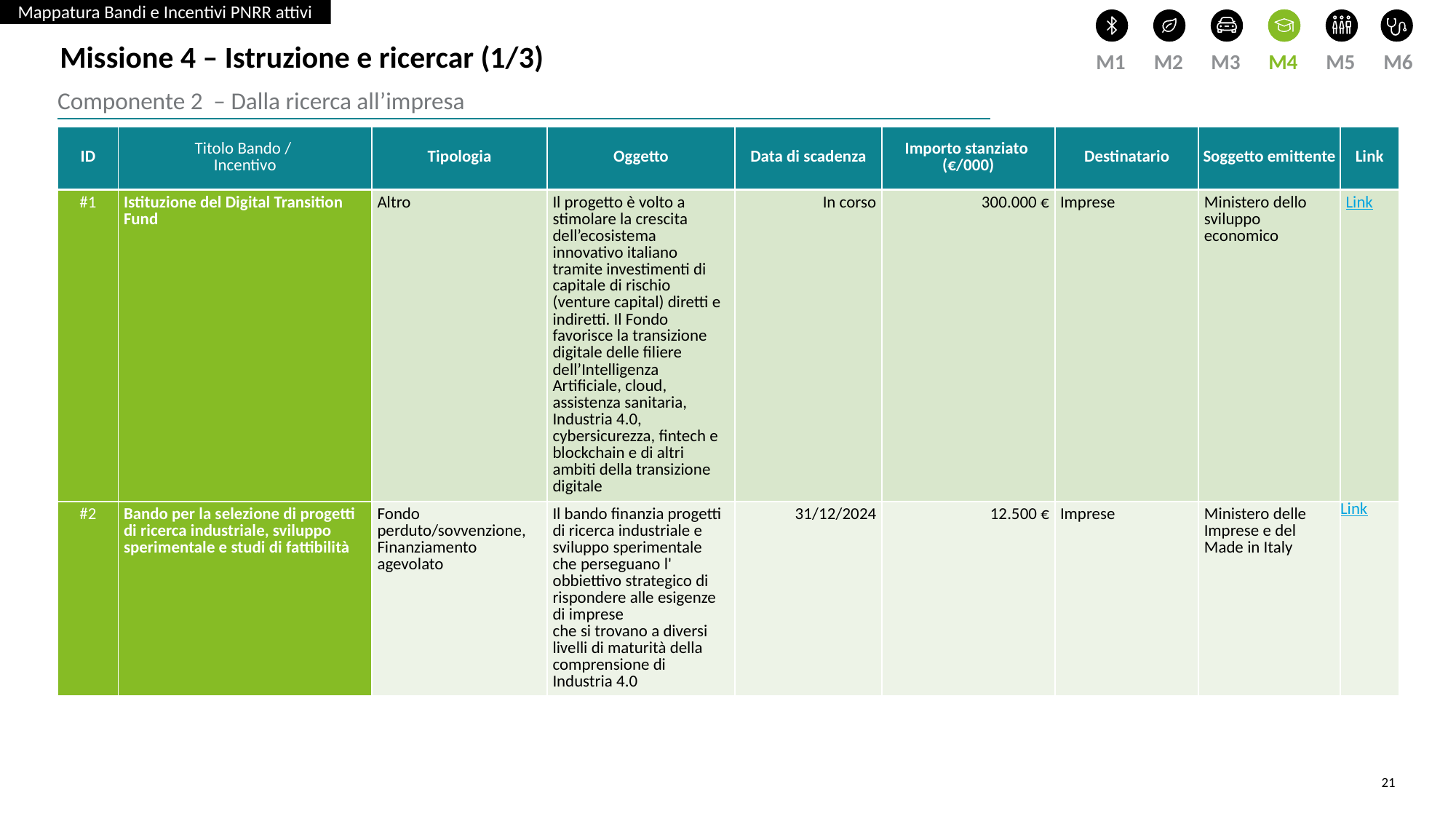

Mappatura Bandi e Incentivi PNRR attivi

M1

M2

M3

M4

M5

M6
Missione 4 – Istruzione e ricercar (1/3)
Componente 2  – Dalla ricerca all’impresa
| ID | Titolo Bando / Incentivo | Tipologia | Oggetto | Data di scadenza | Importo stanziato (€/000) | Destinatario | Soggetto emittente | Link |
| --- | --- | --- | --- | --- | --- | --- | --- | --- |
| #1 | Istituzione del Digital Transition Fund | Altro | Il progetto è volto a stimolare la crescita dell’ecosistema innovativo italiano tramite investimenti di capitale di rischio (venture capital) diretti e indiretti. Il Fondo favorisce la transizione digitale delle filiere dell’Intelligenza Artificiale, cloud, assistenza sanitaria, Industria 4.0, cybersicurezza, fintech e blockchain e di altri ambiti della transizione digitale | In corso | 300.000 € | Imprese | Ministero dello sviluppo economico | Link |
| #2 | Bando per la selezione di progetti di ricerca industriale, sviluppo sperimentale e studi di fattibilità | Fondo perduto/sovvenzione, Finanziamento agevolato | Il bando finanzia progetti di ricerca industriale e sviluppo sperimentale che perseguano l' obbiettivo strategico di rispondere alle esigenze di imprese che si trovano a diversi livelli di maturità della comprensione di Industria 4.0 | 31/12/2024 | 12.500 € | Imprese | Ministero delle Imprese e del Made in Italy | Link |